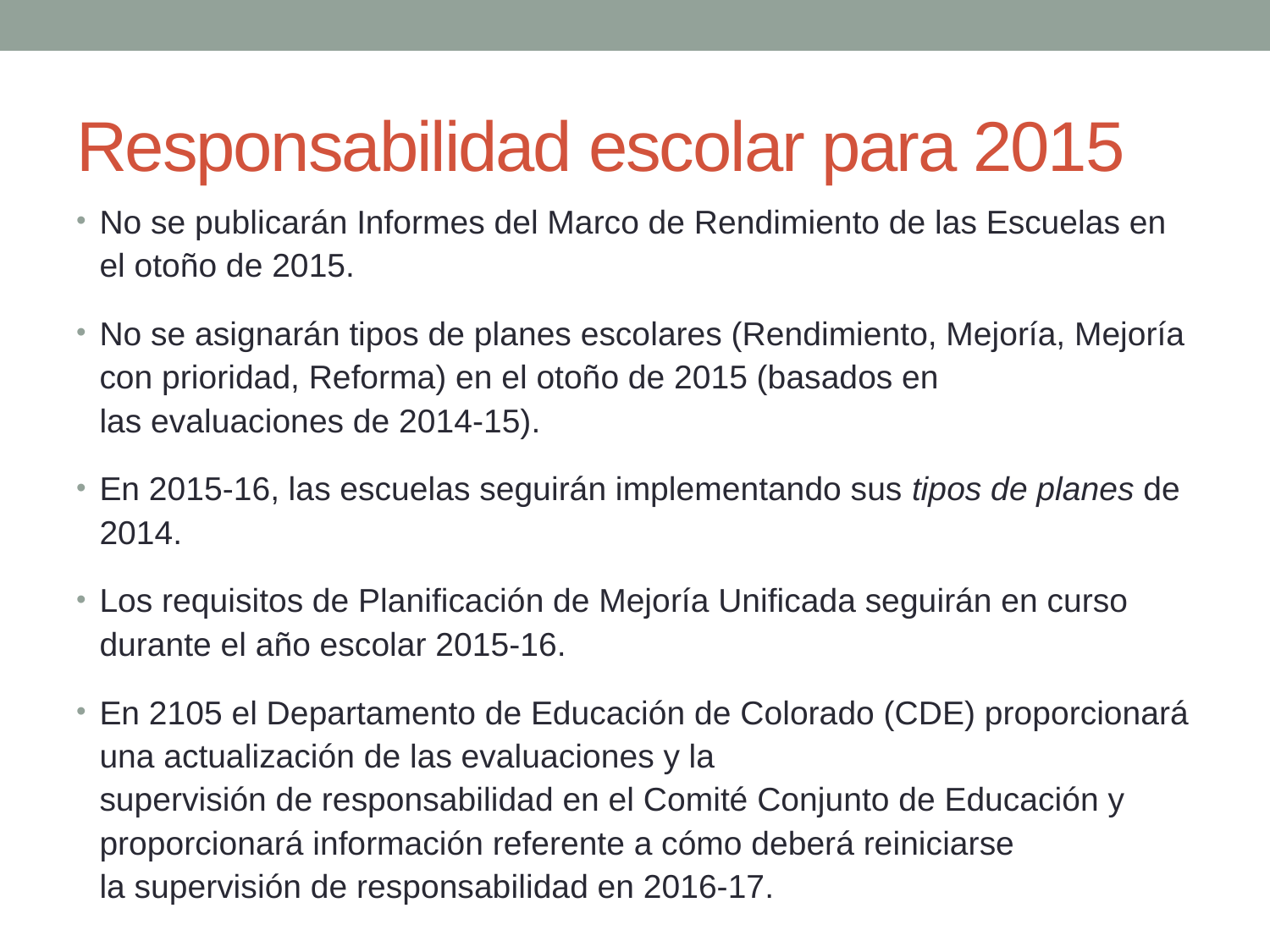

# Responsabilidad escolar para 2015
No se publicarán Informes del Marco de Rendimiento de las Escuelas en el otoño de 2015.
No se asignarán tipos de planes escolares (Rendimiento, Mejoría, Mejoría con prioridad, Reforma) en el otoño de 2015 (basados en
las evaluaciones de 2014-15).
En 2015-16, las escuelas seguirán implementando sus tipos de planes de 2014.
Los requisitos de Planificación de Mejoría Unificada seguirán en curso durante el año escolar 2015-16.
En 2105 el Departamento de Educación de Colorado (CDE) proporcionará una actualización de las evaluaciones y la
supervisión de responsabilidad en el Comité Conjunto de Educación y proporcionará información referente a cómo deberá reiniciarse
la supervisión de responsabilidad en 2016-17.